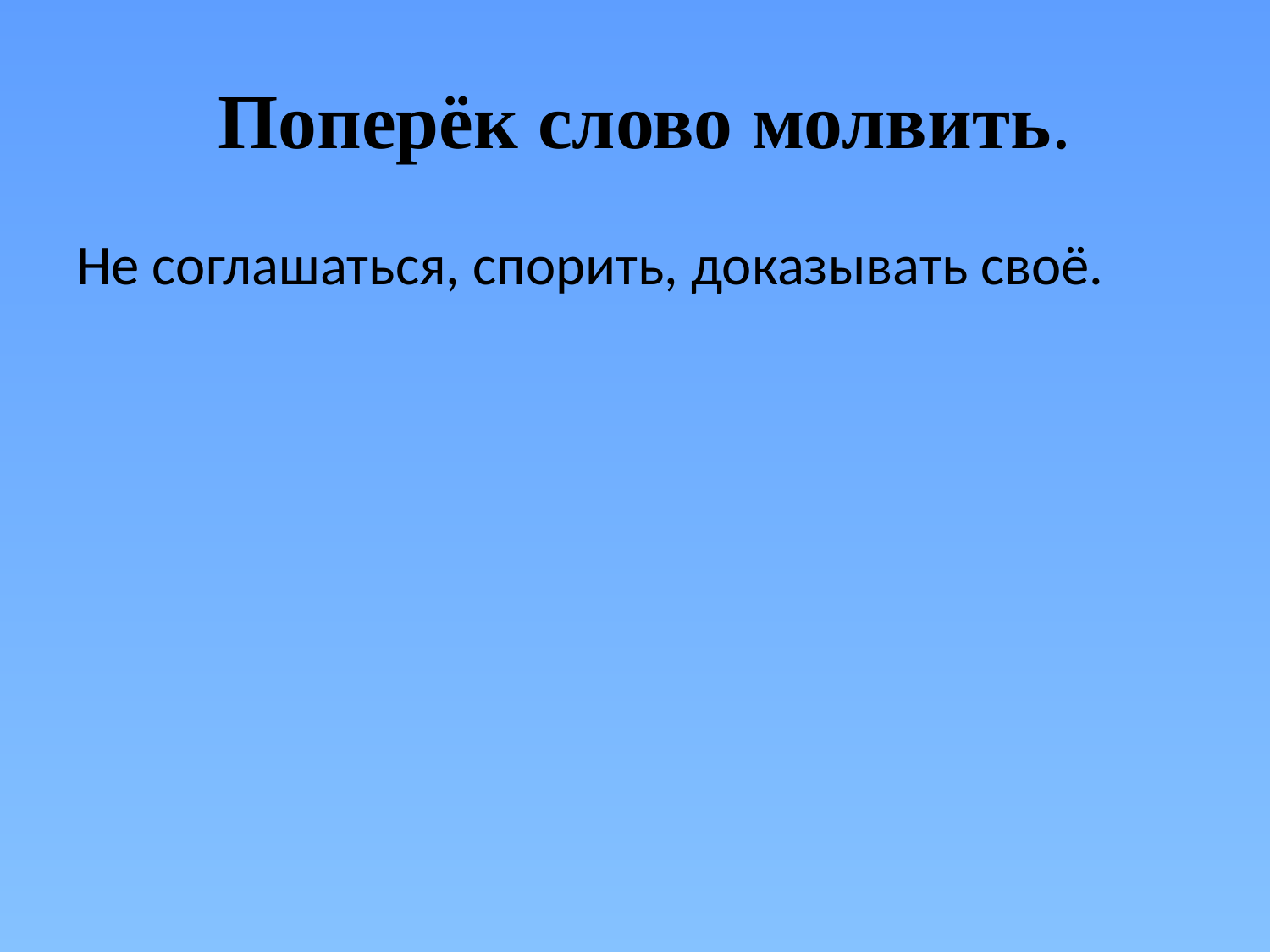

# Поперёк слово молвить.
Не соглашаться, спорить, доказывать своё.